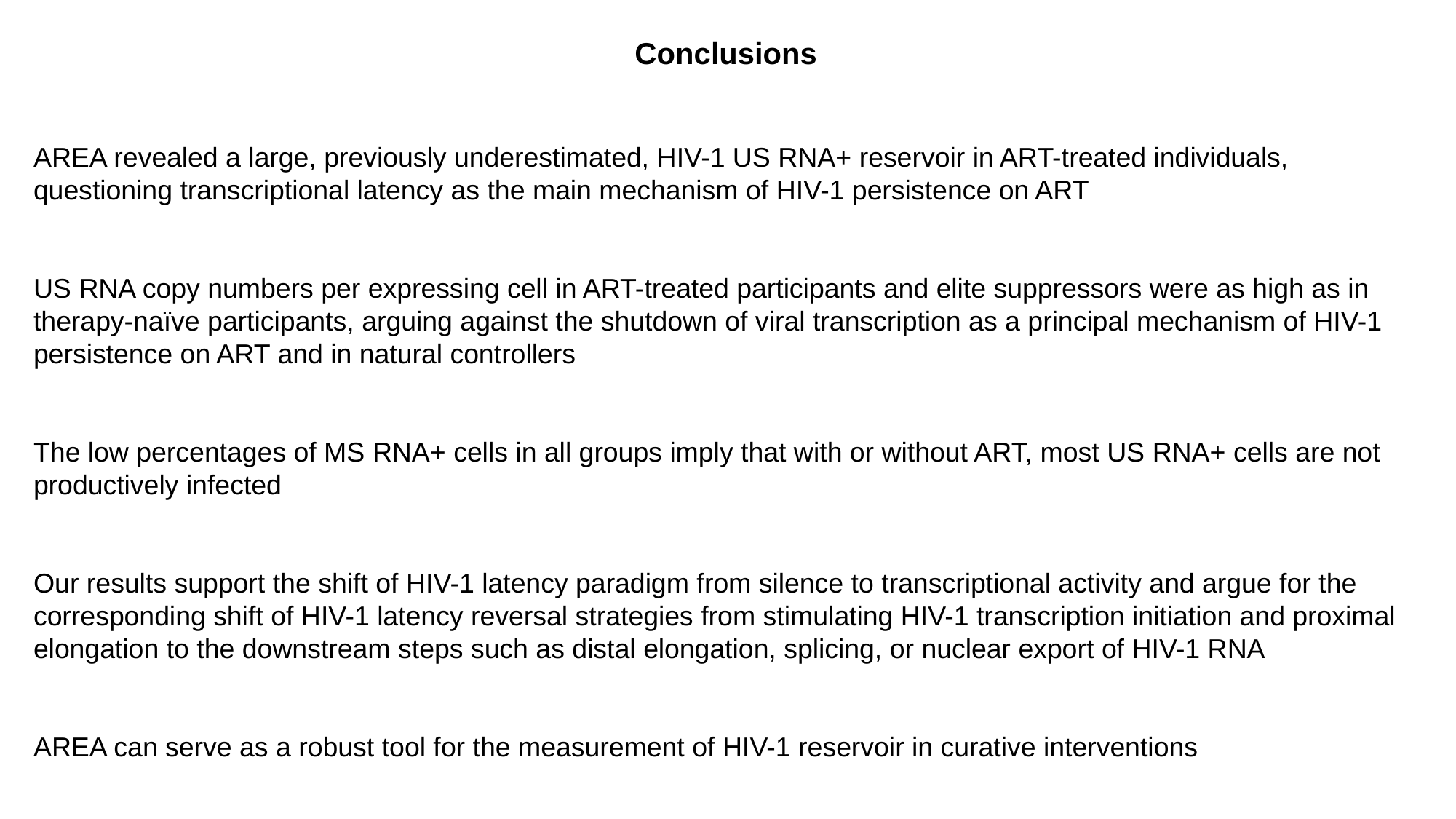

Conclusions
AREA revealed a large, previously underestimated, HIV-1 US RNA+ reservoir in ART-treated individuals, questioning transcriptional latency as the main mechanism of HIV-1 persistence on ART

US RNA copy numbers per expressing cell in ART-treated participants and elite suppressors were as high as in therapy-naïve participants, arguing against the shutdown of viral transcription as a principal mechanism of HIV-1 persistence on ART and in natural controllers

The low percentages of MS RNA+ cells in all groups imply that with or without ART, most US RNA+ cells are not productively infected

Our results support the shift of HIV-1 latency paradigm from silence to transcriptional activity and argue for the corresponding shift of HIV-1 latency reversal strategies from stimulating HIV-1 transcription initiation and proximal elongation to the downstream steps such as distal elongation, splicing, or nuclear export of HIV-1 RNA

AREA can serve as a robust tool for the measurement of HIV-1 reservoir in curative interventions